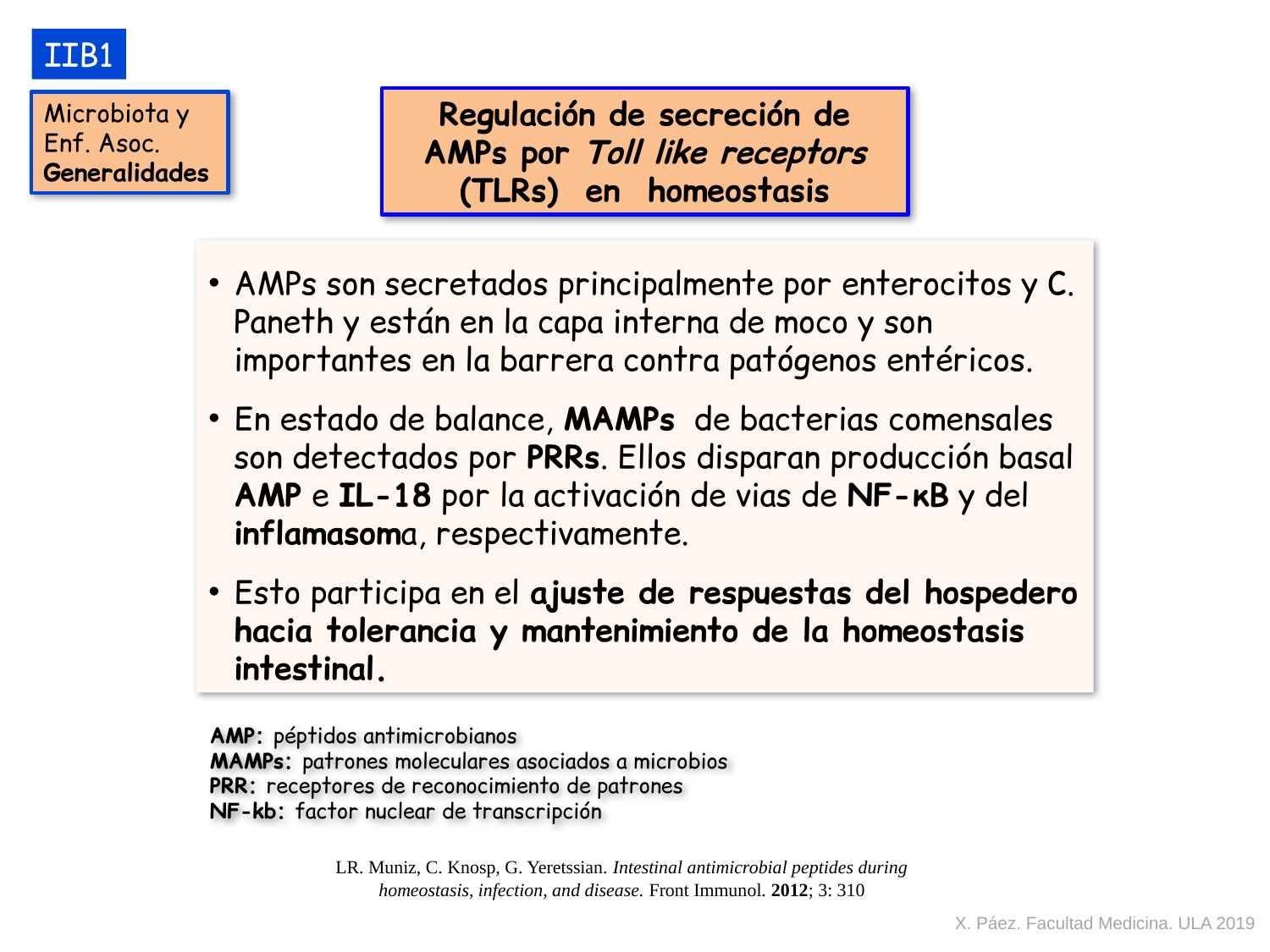

IIB1
Regulación de secreción de AMPs por Toll like receptors (TLRs)  en  homeostasis
Microbiota y
Enf. Asoc.
Generalidades

AMPs son secretados principalmente por enterocitos y C. Paneth y están en la capa interna de moco y son importantes en la barrera contra patógenos entéricos.

En estado de balance, MAMPs  de bacterias comensales son detectados por PRRs. Ellos disparan producción basal AMP e IL-18 por la activación de vias de NF-κB y del inflamasoma, respectivamente.

Esto participa en el ajuste de respuestas del hospedero hacia tolerancia y mantenimiento de la homeostasis intestinal.
AMP: péptidos antimicrobianos
MAMPs: patrones moleculares asociados a microbios
PRR: receptores de reconocimiento de patrones
NF-kb: factor nuclear de transcripción
LR. Muniz, C. Knosp, G. Yeretssian. Intestinal antimicrobial peptides during homeostasis, infection, and disease. Front Immunol. 2012; 3: 310
X. Páez. Facultad Medicina. ULA 2019